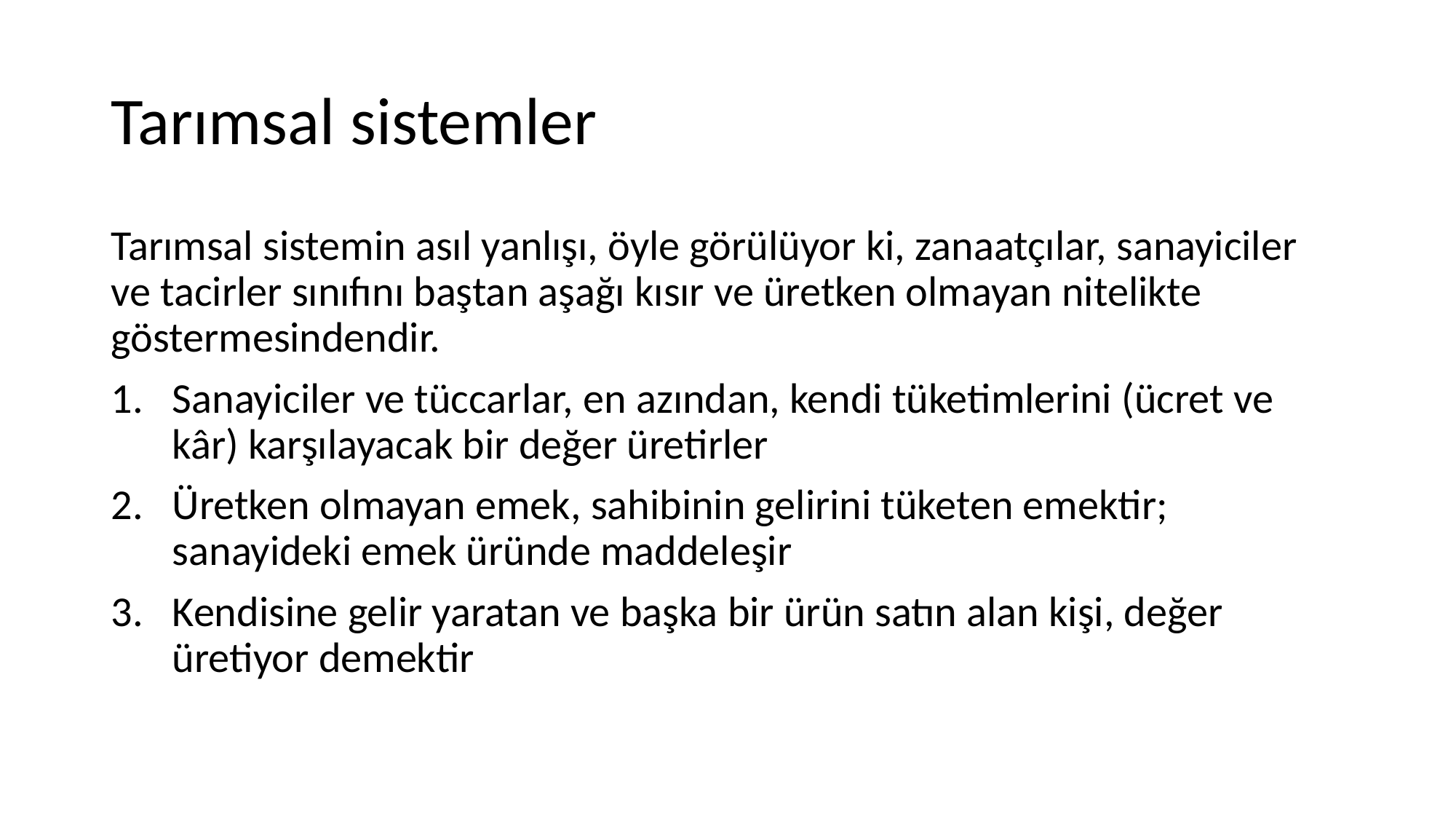

# Tarımsal sistemler
Tarımsal sistemin asıl yanlışı, öyle görülüyor ki, zanaatçılar, sanayiciler ve tacirler sınıfını baştan aşağı kısır ve üretken olmayan nitelikte göstermesindendir.
Sanayiciler ve tüccarlar, en azından, kendi tüketimlerini (ücret ve kâr) karşılayacak bir değer üretirler
Üretken olmayan emek, sahibinin gelirini tüketen emektir; sanayideki emek üründe maddeleşir
Kendisine gelir yaratan ve başka bir ürün satın alan kişi, değer üretiyor demektir